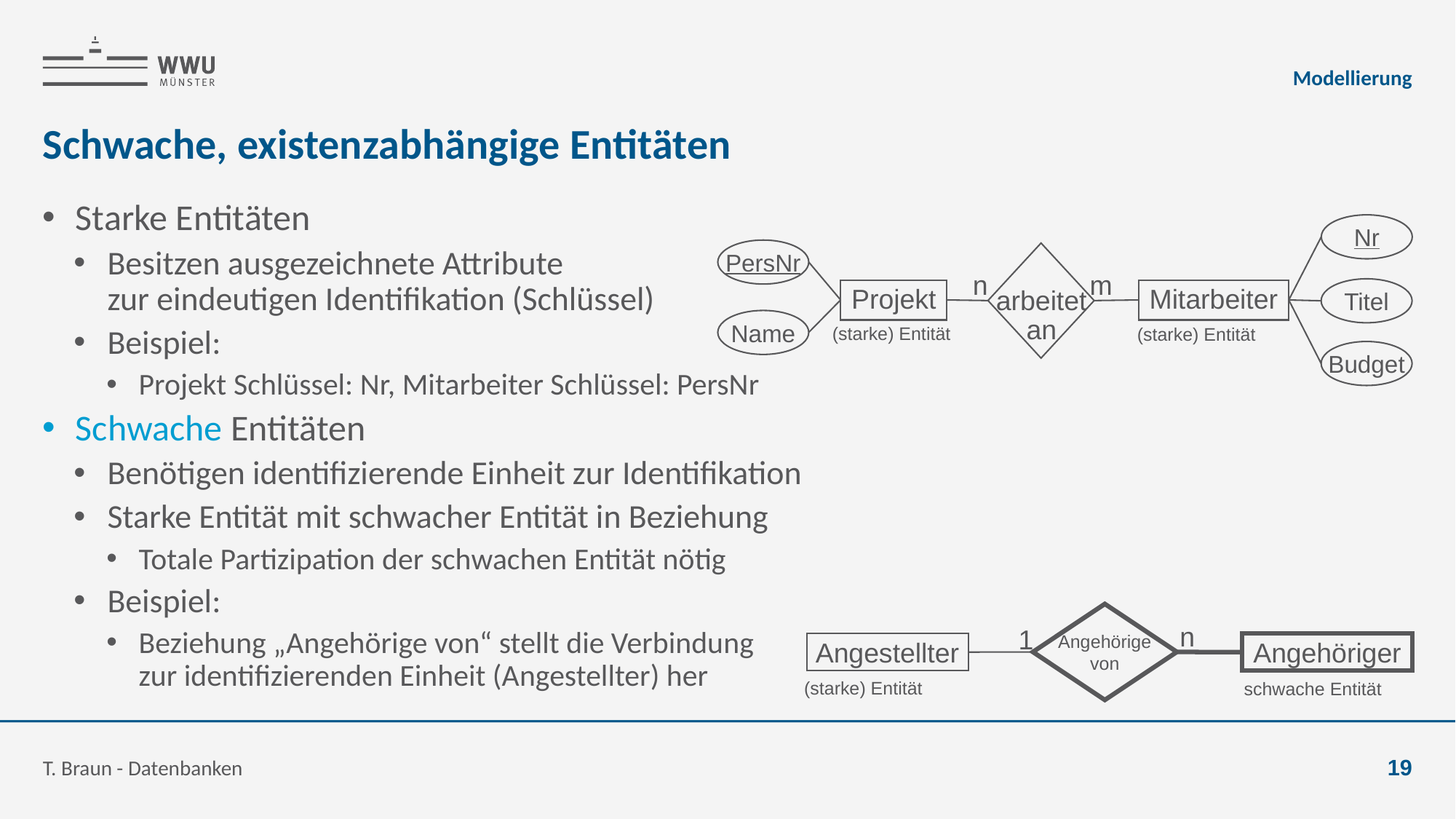

Modellierung
# Schwache, existenzabhängige Entitäten
Starke Entitäten
Besitzen ausgezeichnete Attribute
zur eindeutigen Identifikation (Schlüssel)
Beispiel:
Projekt Schlüssel: Nr, Mitarbeiter Schlüssel: PersNr
Schwache Entitäten
Benötigen identifizierende Einheit zur Identifikation
Starke Entität mit schwacher Entität in Beziehung
Totale Partizipation der schwachen Entität nötig
Beispiel:
Beziehung „Angehörige von“ stellt die Verbindung
zur identifizierenden Einheit (Angestellter) her
Nr
Titel
Budget
PersNr
Name

Projekt
Mitarbeiter
arbeitet
an
n
m
(starke) Entität
(starke) Entität
Angehörige
von
n
1
Angestellter
Angehöriger
(starke) Entität
schwache Entität
T. Braun - Datenbanken
19